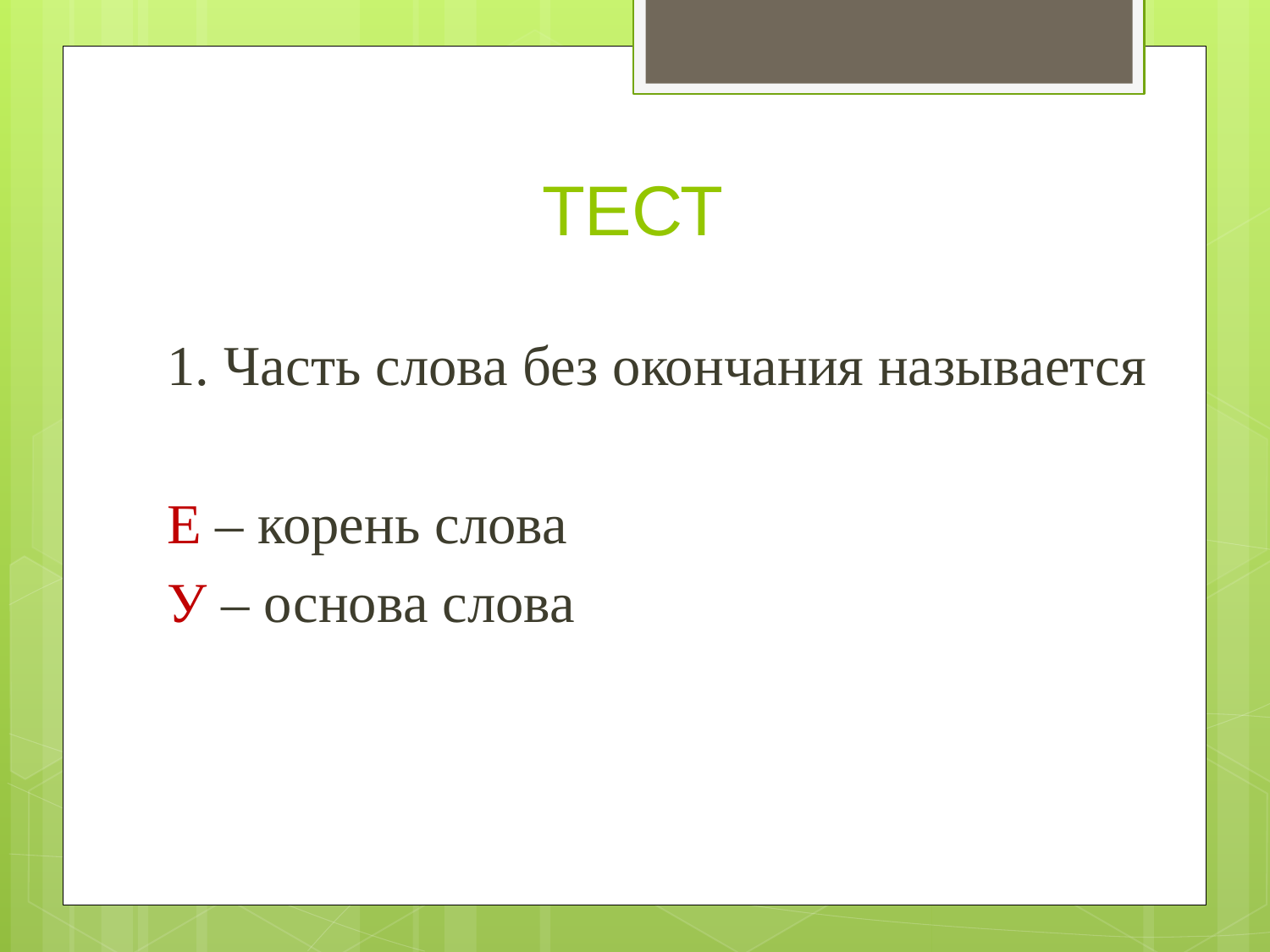

# ТЕСТ
1. Часть слова без окончания называется

Е – корень слова
У – основа слова